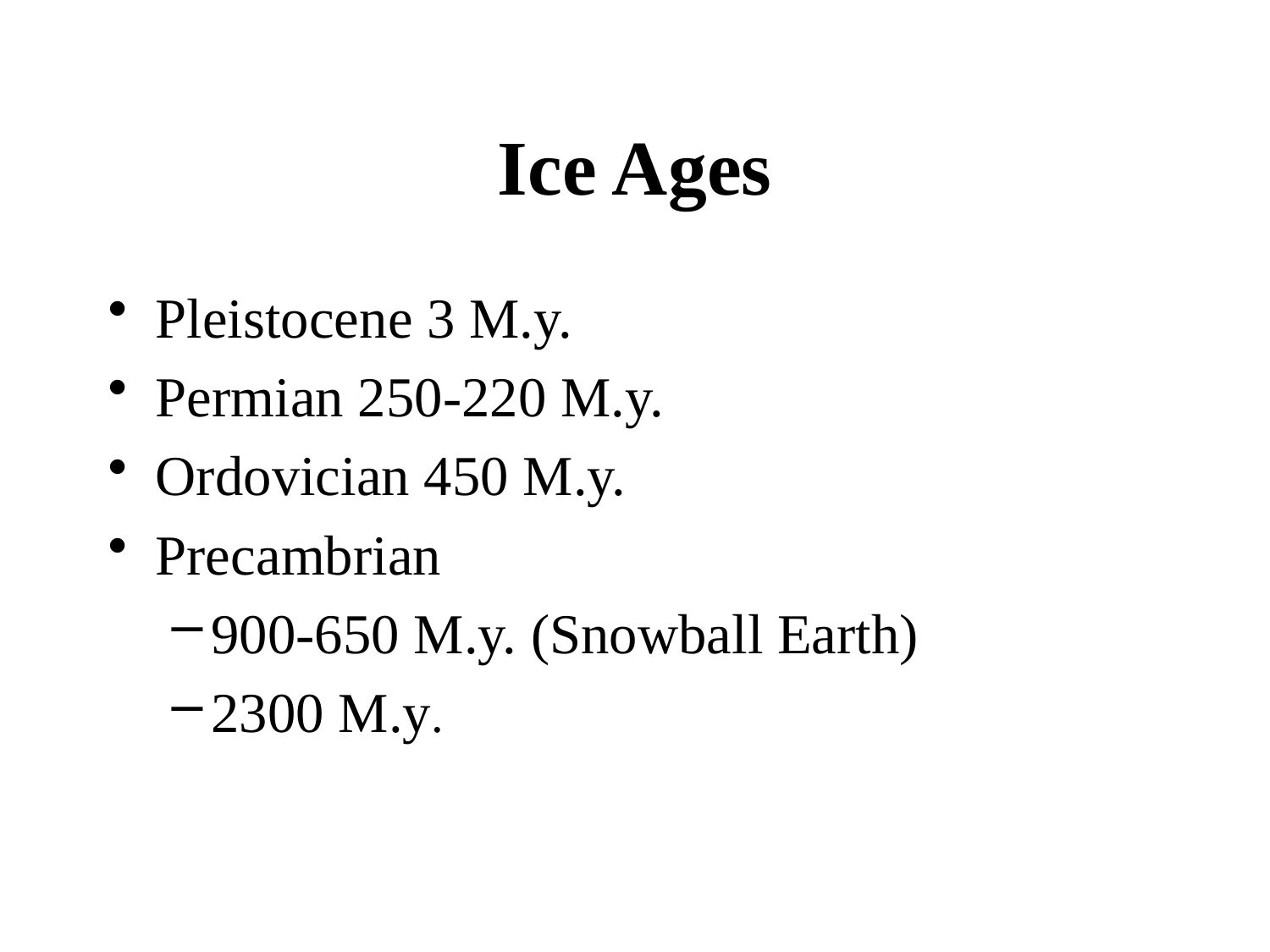

# Ice Ages
Pleistocene 3 M.y.
Permian 250-220 M.y.
Ordovician 450 M.y.
Precambrian
900-650 M.y. (Snowball Earth)
2300 M.y.